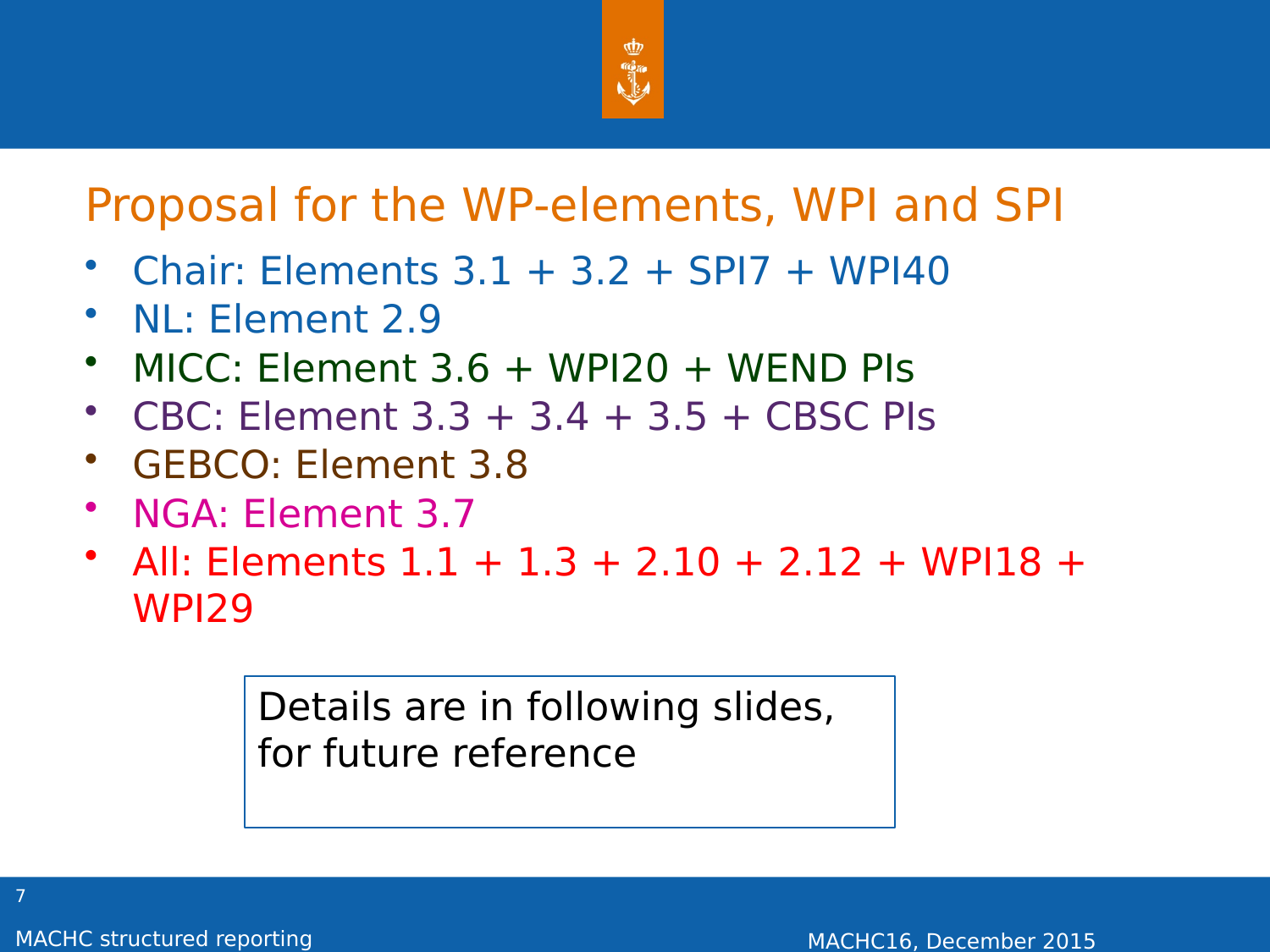

# Proposal for the WP-elements, WPI and SPI
Chair: Elements 3.1 + 3.2 + SPI7 + WPI40
NL: Element 2.9
MICC: Element 3.6 + WPI20 + WEND PIs
CBC: Element 3.3 + 3.4 + 3.5 + CBSC PIs
GEBCO: Element 3.8
NGA: Element 3.7
All: Elements 1.1 + 1.3 + 2.10 + 2.12 + WPI18 + WPI29

Details are in following slides, for future reference